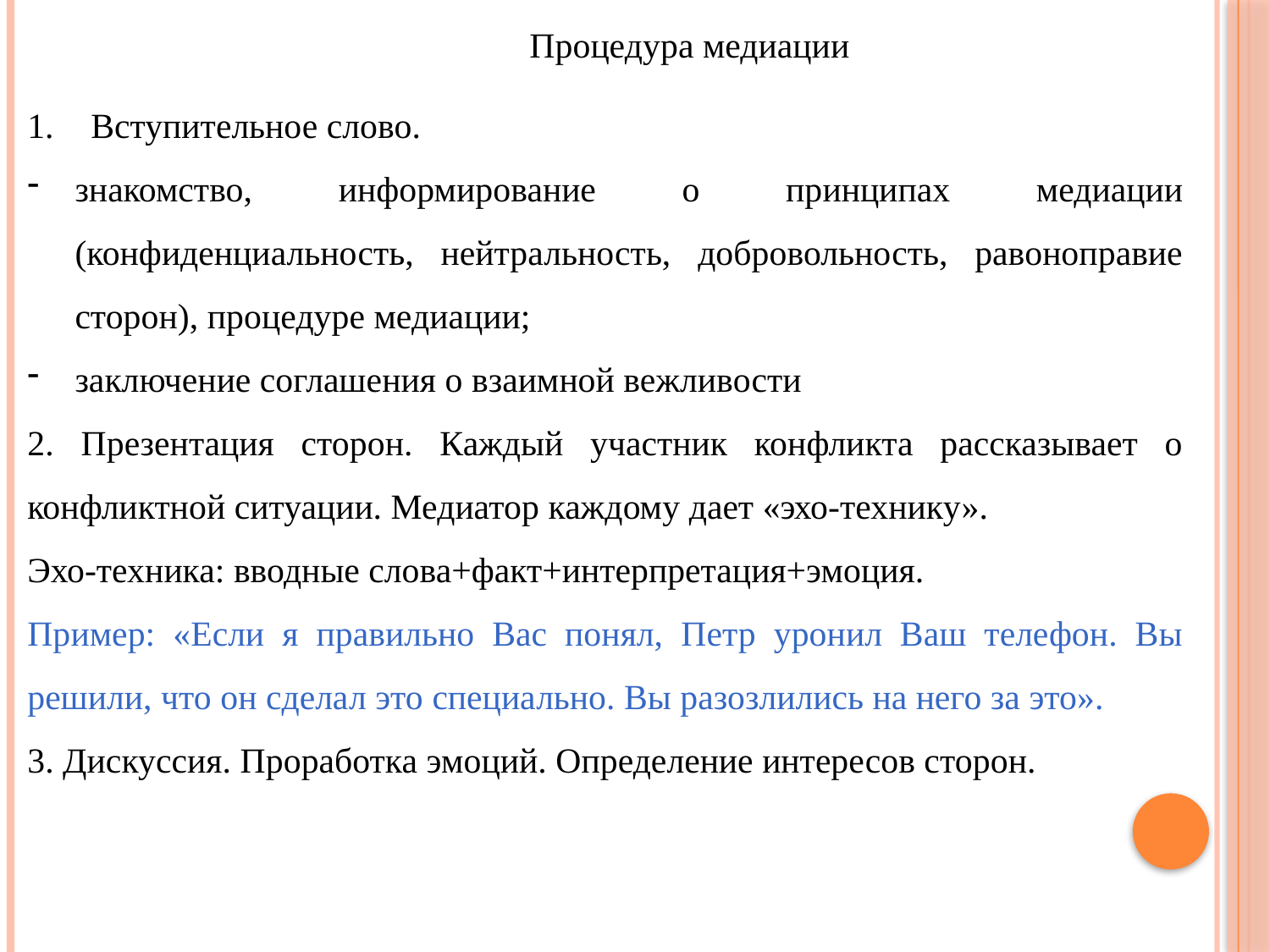

Процедура медиации
Вступительное слово.
знакомство, информирование о принципах медиации (конфиденциальность, нейтральность, добровольность, равоноправие сторон), процедуре медиации;
заключение соглашения о взаимной вежливости
2. Презентация сторон. Каждый участник конфликта рассказывает о конфликтной ситуации. Медиатор каждому дает «эхо-технику».
Эхо-техника: вводные слова+факт+интерпретация+эмоция.
Пример: «Если я правильно Вас понял, Петр уронил Ваш телефон. Вы решили, что он сделал это специально. Вы разозлились на него за это».
3. Дискуссия. Проработка эмоций. Определение интересов сторон.